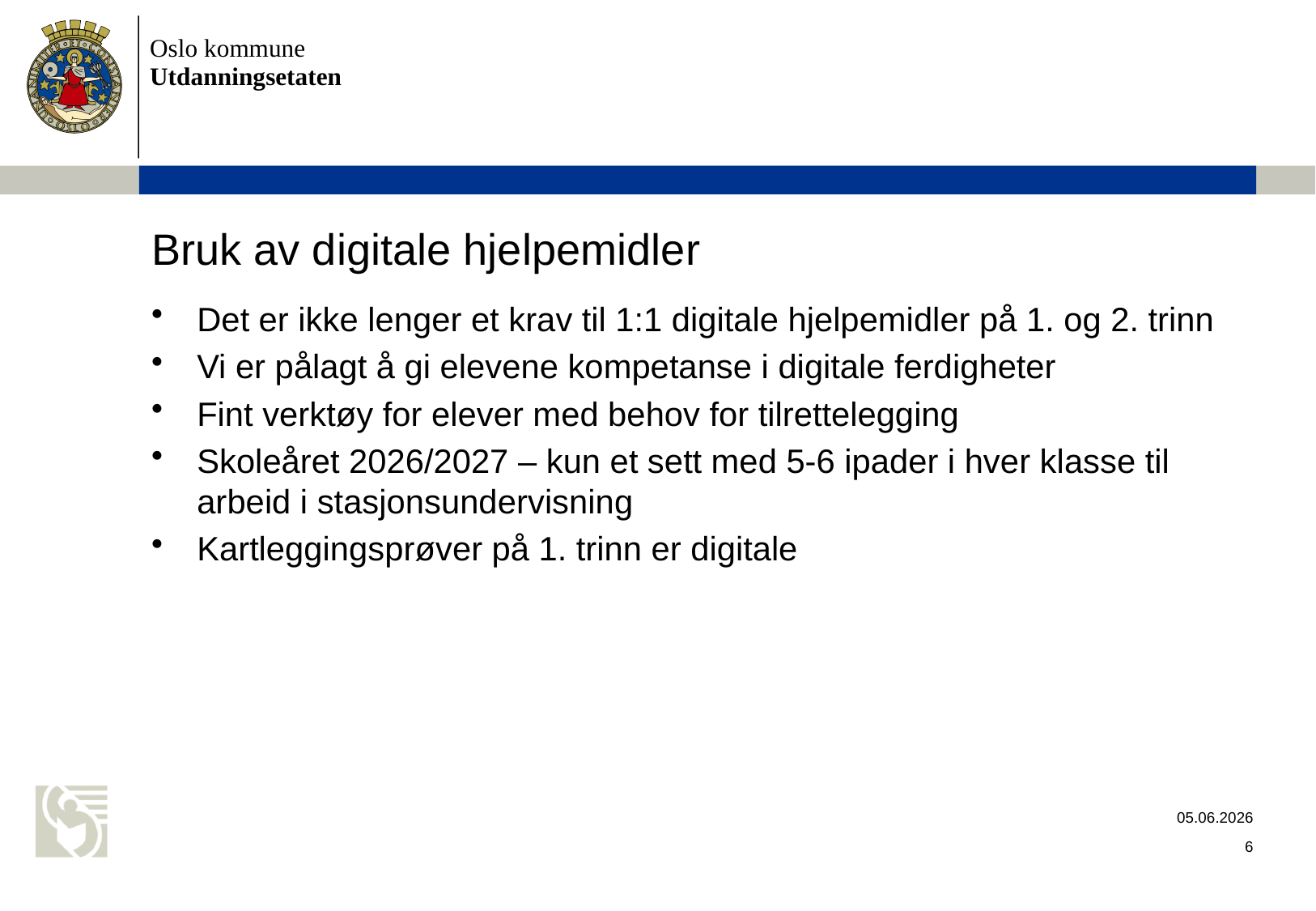

# Bruk av digitale hjelpemidler
Det er ikke lenger et krav til 1:1 digitale hjelpemidler på 1. og 2. trinn
Vi er pålagt å gi elevene kompetanse i digitale ferdigheter
Fint verktøy for elever med behov for tilrettelegging
Skoleåret 2026/2027 – kun et sett med 5-6 ipader i hver klasse til arbeid i stasjonsundervisning
Kartleggingsprøver på 1. trinn er digitale

05.06.2026
6